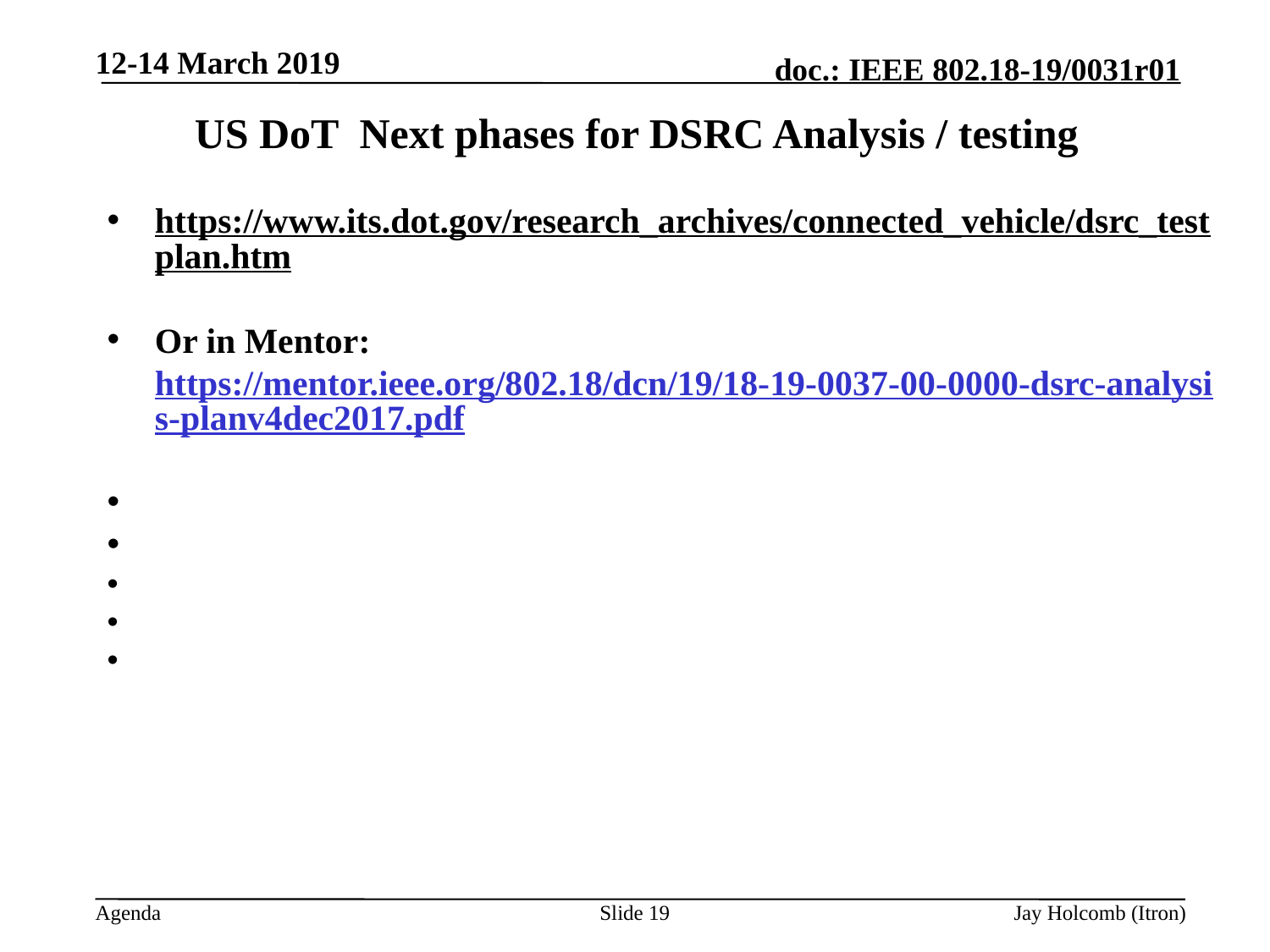

12-14 March 2019
# US DoT  Next phases for DSRC Analysis / testing

https://www.its.dot.gov/research_archives/connected_vehicle/dsrc_testplan.htm
Or in Mentor:  https://mentor.ieee.org/802.18/dcn/19/18-19-0037-00-0000-dsrc-analysis-planv4dec2017.pdf

Slide 19
Jay Holcomb (Itron)